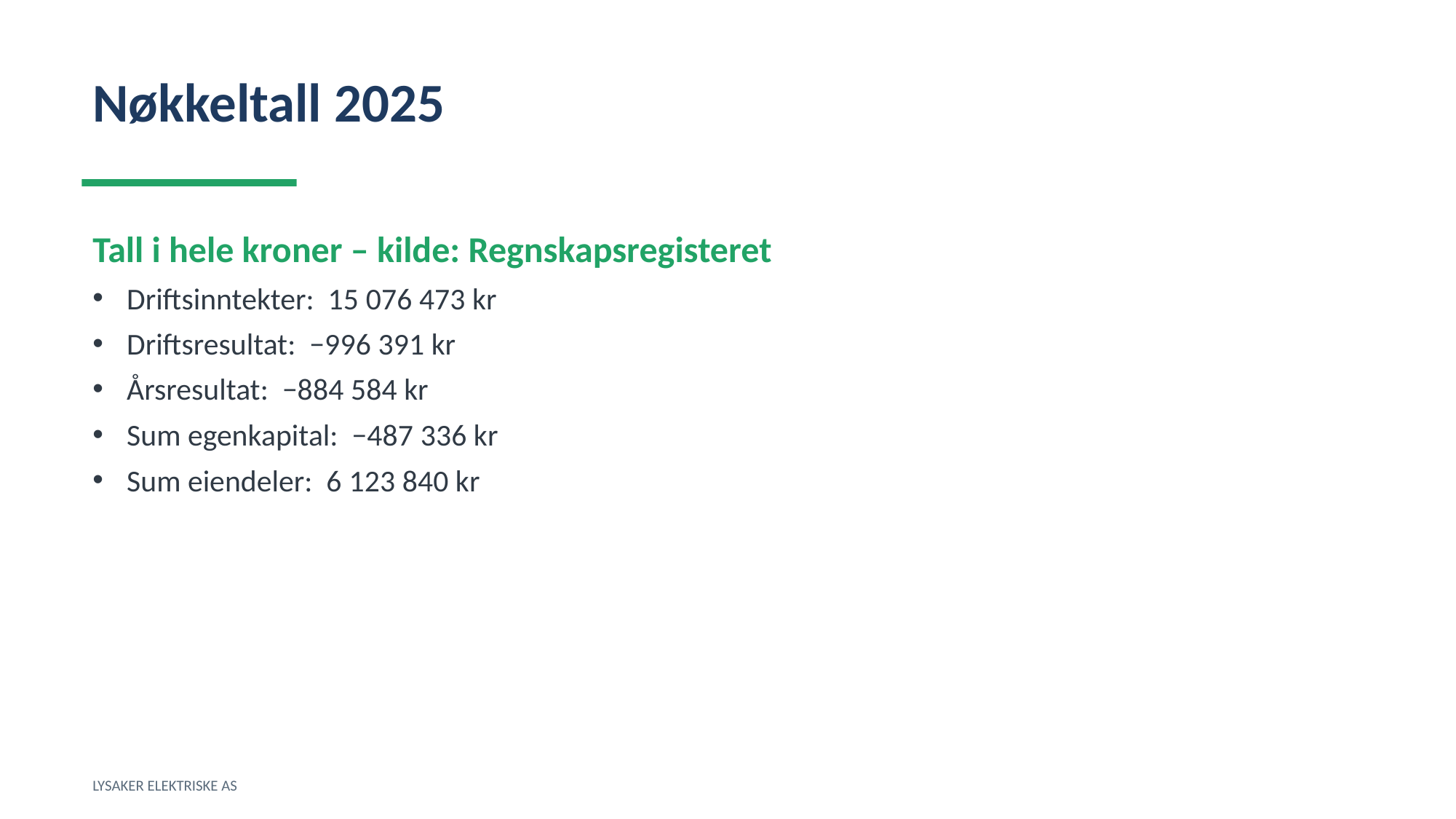

Nøkkeltall 2025

Tall i hele kroner – kilde: Regnskapsregisteret
Driftsinntekter:  15 076 473 kr
Driftsresultat:  −996 391 kr
Årsresultat:  −884 584 kr
Sum egenkapital:  −487 336 kr
Sum eiendeler:  6 123 840 kr
LYSAKER ELEKTRISKE AS